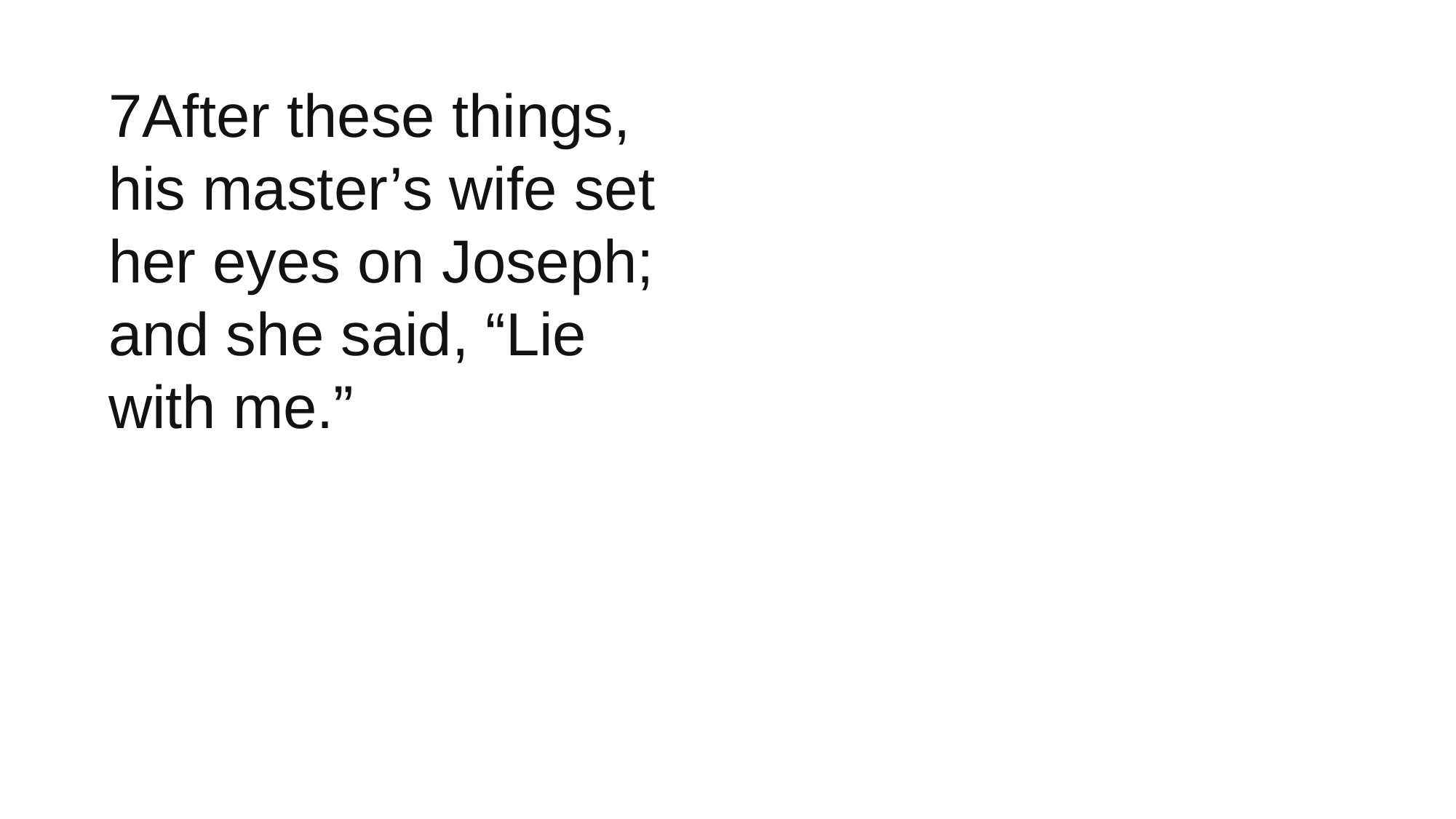

7After these things, his master’s wife set her eyes on Joseph; and she said, “Lie with me.”